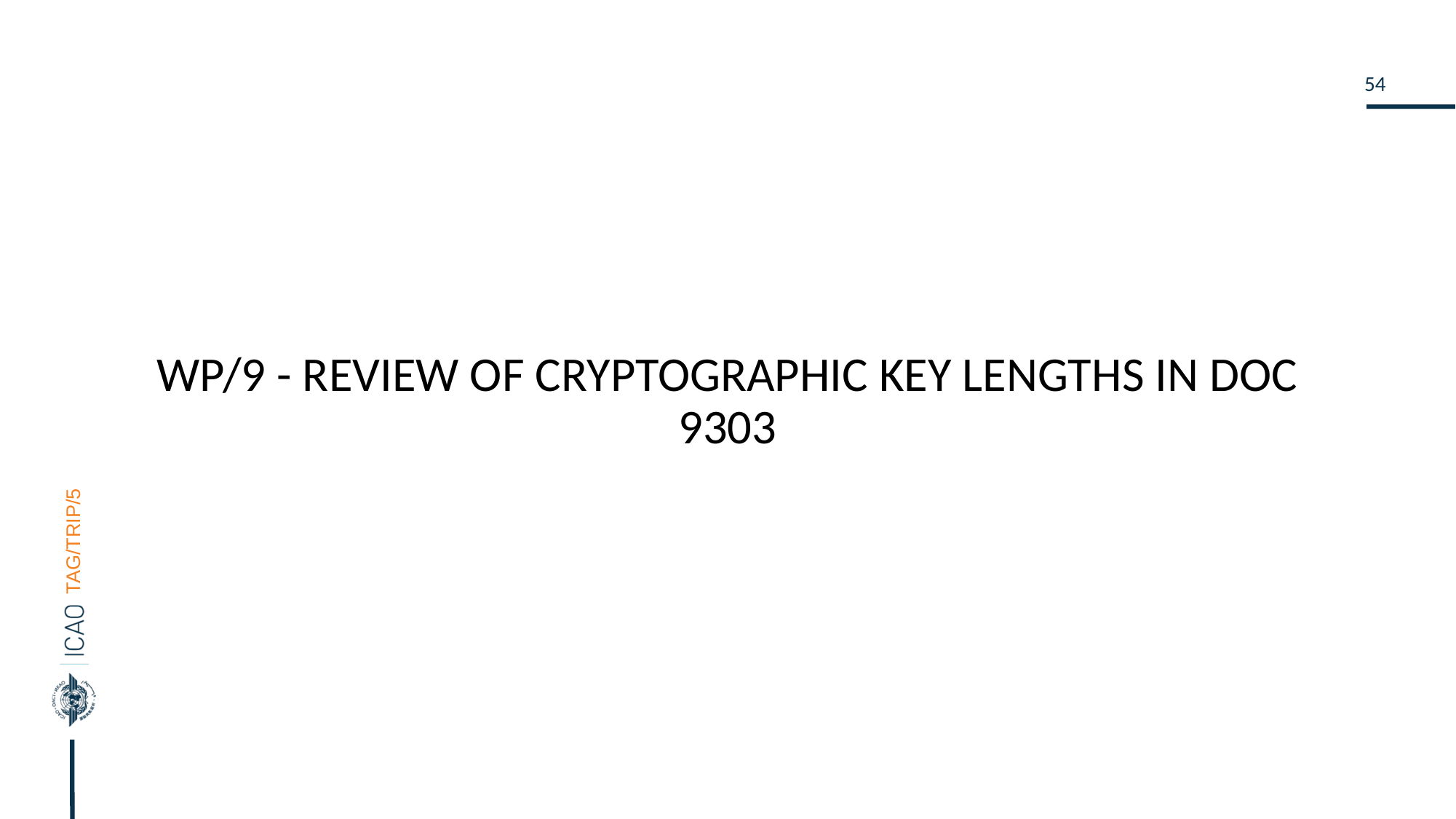

# WP/9 - REVIEW OF CRYPTOGRAPHIC KEY LENGTHS IN DOC 9303